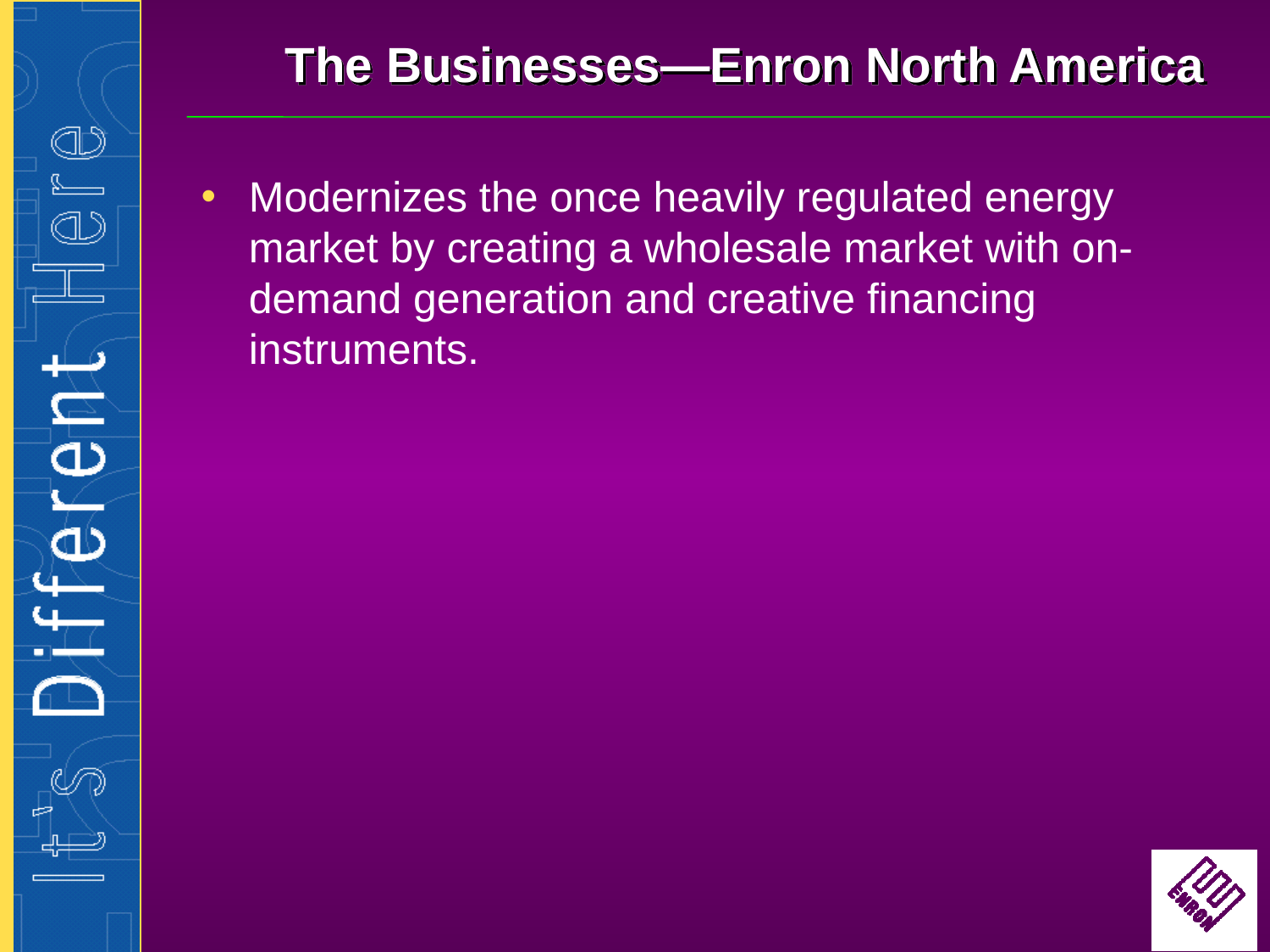

# The Businesses—Enron North America
Modernizes the once heavily regulated energy market by creating a wholesale market with on-demand generation and creative financing instruments.